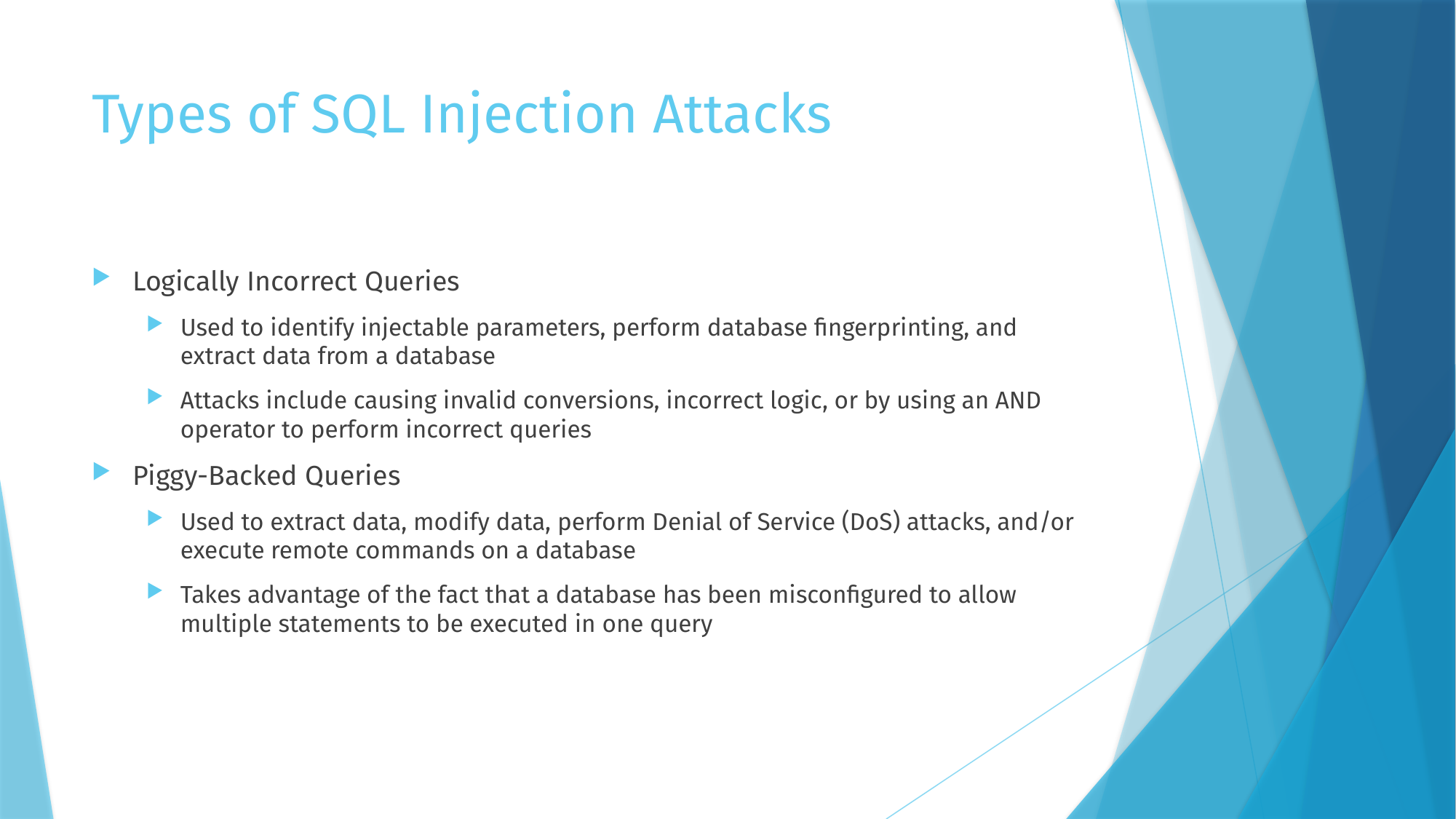

# Types of SQL Injection Attacks
Logically Incorrect Queries
Used to identify injectable parameters, perform database fingerprinting, and extract data from a database
Attacks include causing invalid conversions, incorrect logic, or by using an AND operator to perform incorrect queries
Piggy-Backed Queries
Used to extract data, modify data, perform Denial of Service (DoS) attacks, and/or execute remote commands on a database
Takes advantage of the fact that a database has been misconfigured to allow multiple statements to be executed in one query